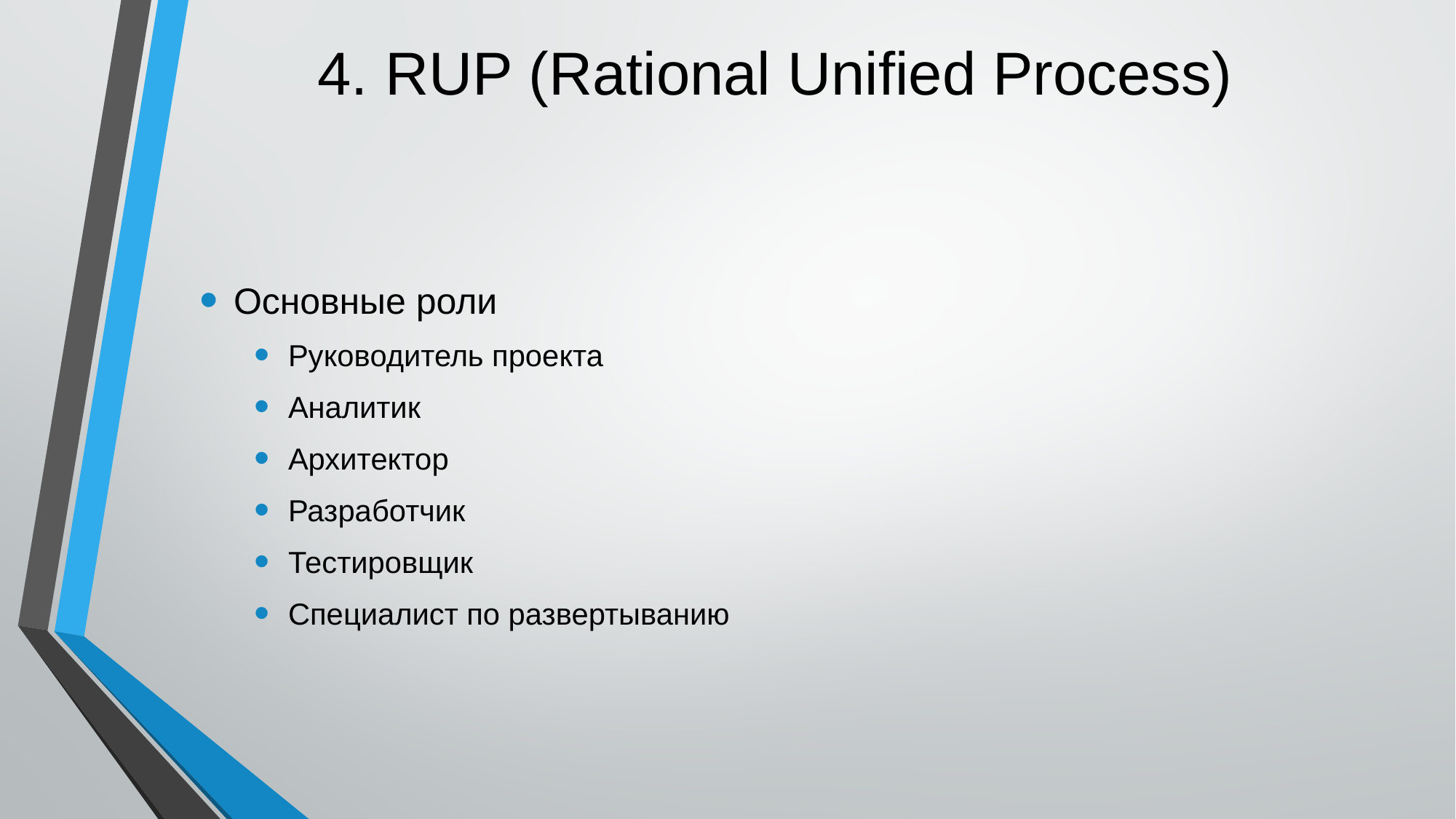

# 4. RUP (Rational Unified Process)
Основные роли
Руководитель проекта
Аналитик
Архитектор
Разработчик
Тестировщик
Специалист по развертыванию